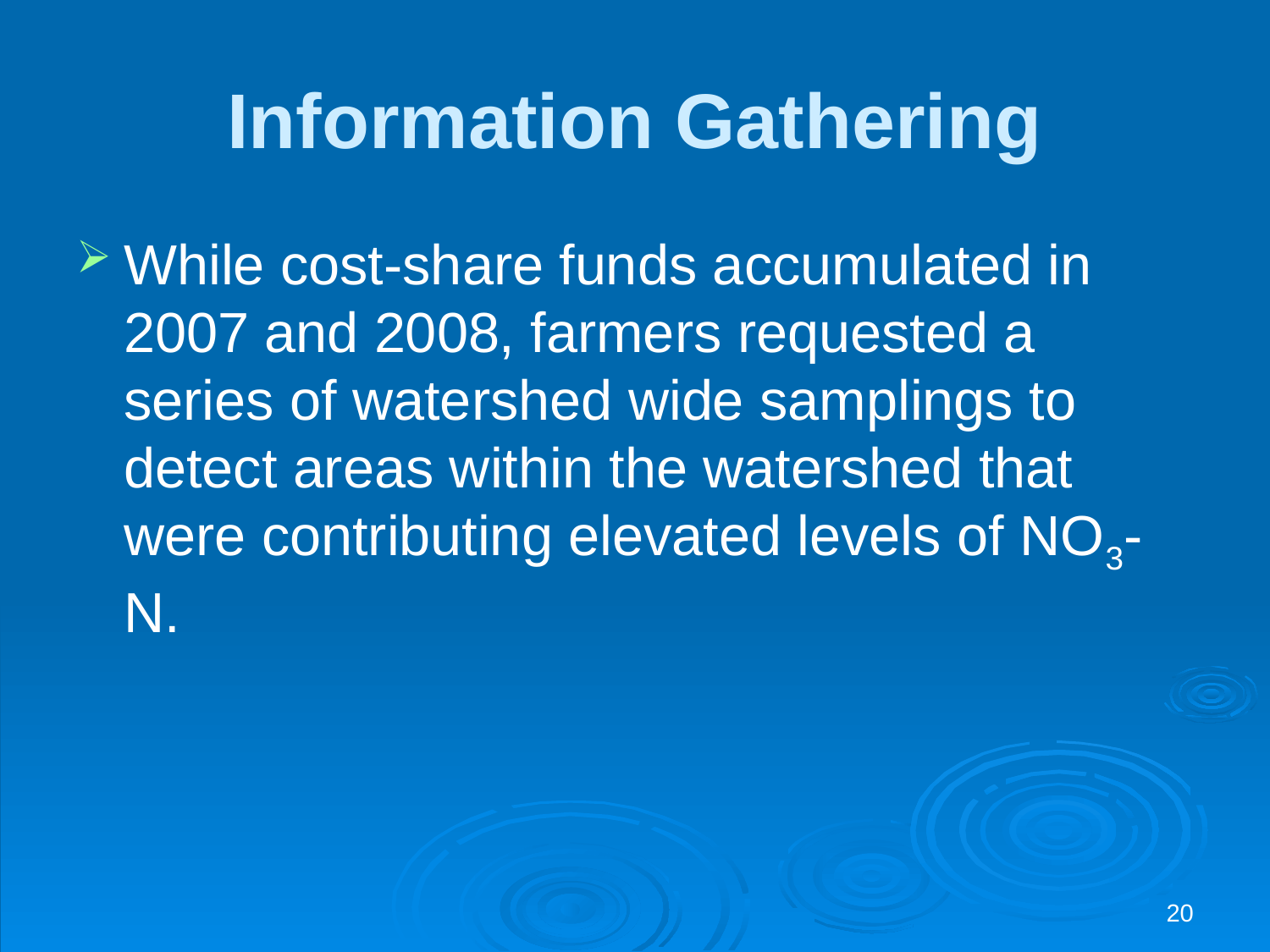

# Information Gathering
While cost-share funds accumulated in 2007 and 2008, farmers requested a series of watershed wide samplings to detect areas within the watershed that were contributing elevated levels of NO3-N.
20